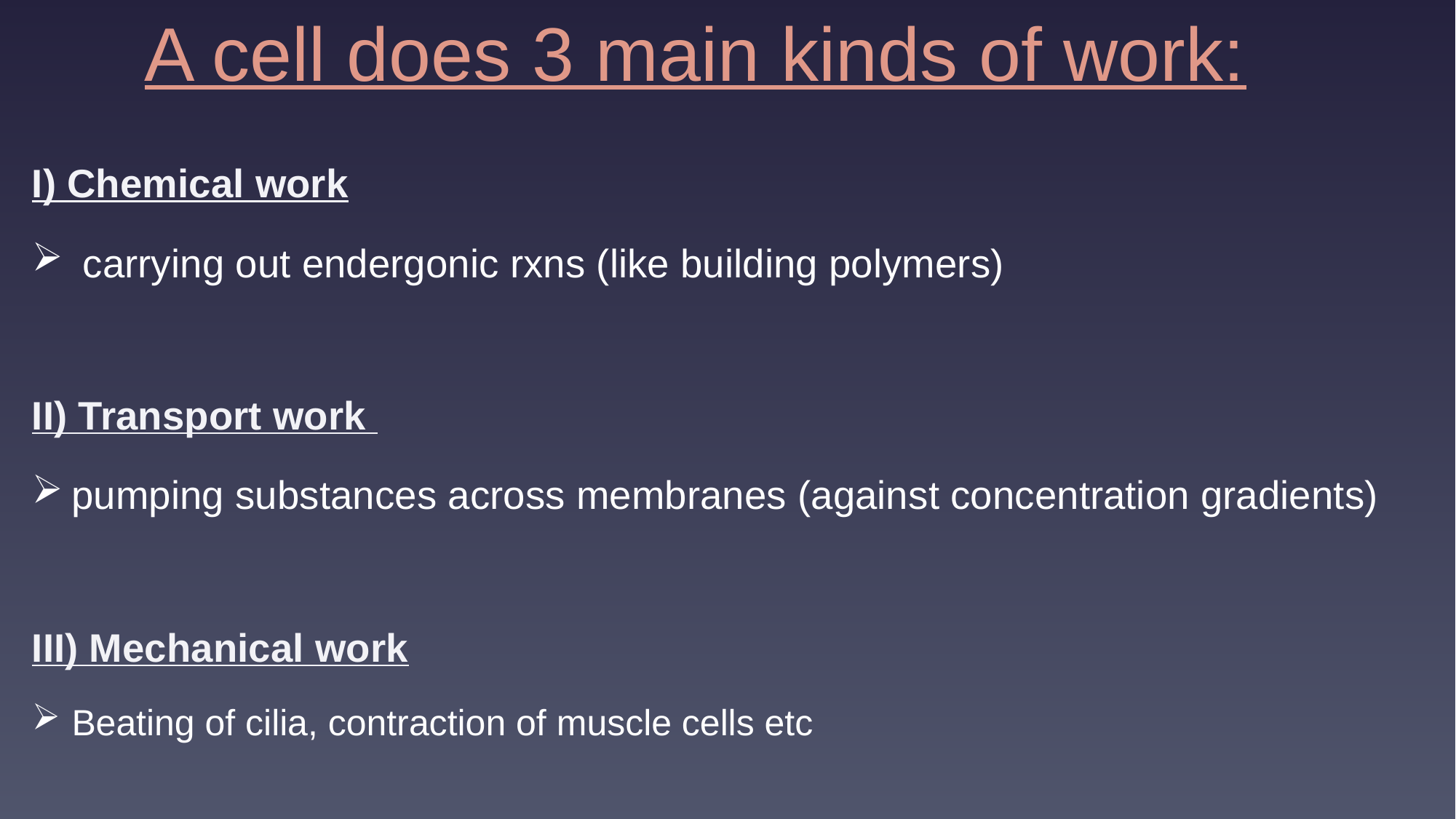

# A cell does 3 main kinds of work:
I) Chemical work
 carrying out endergonic rxns (like building polymers)

II) Transport work
pumping substances across membranes (against concentration gradients)

III) Mechanical work
Beating of cilia, contraction of muscle cells etc